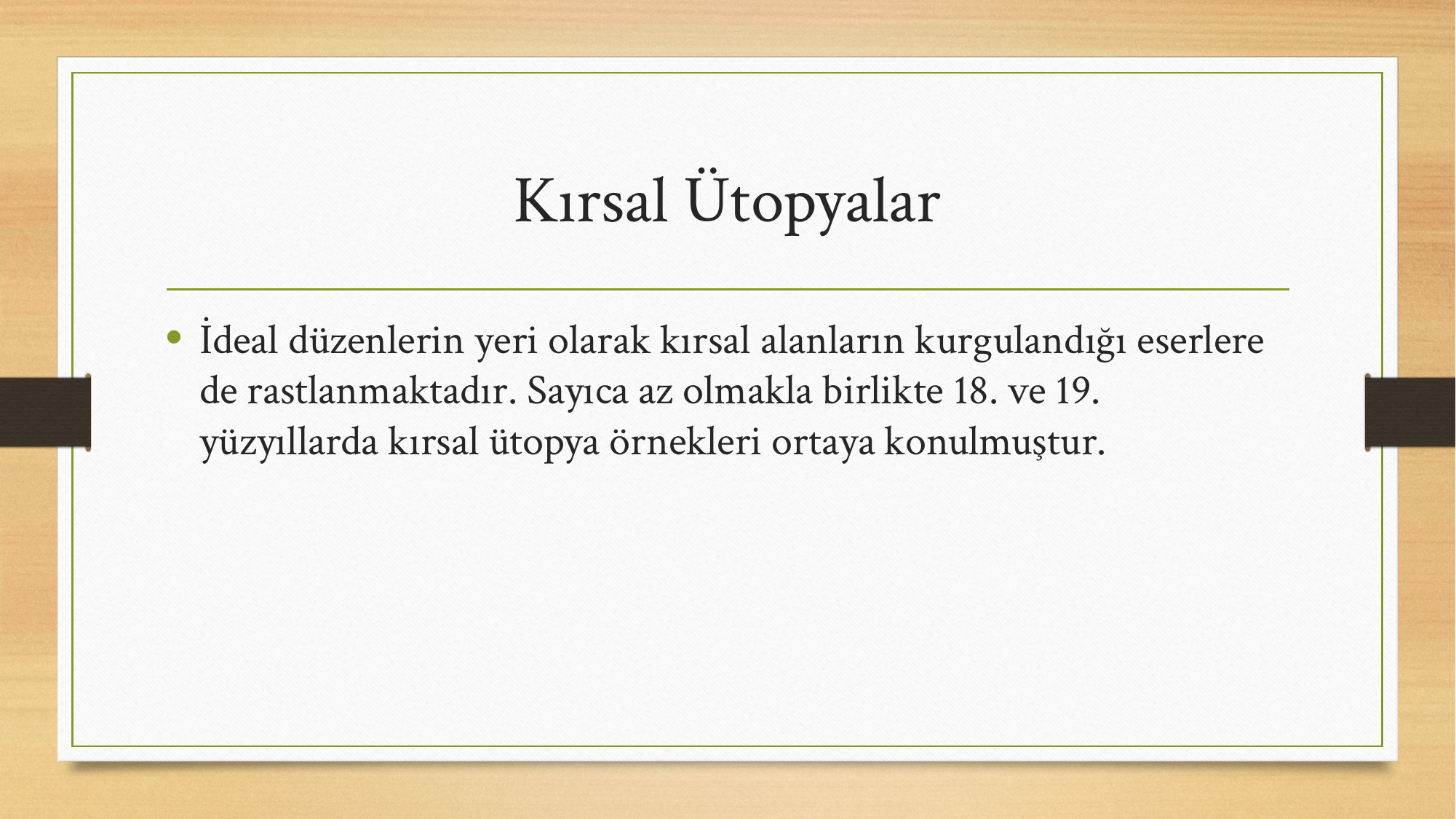

# Kırsal Ütopyalar
İdeal düzenlerin yeri olarak kırsal alanların kurgulandığı eserlere de rastlanmaktadır. Sayıca az olmakla birlikte 18. ve 19. yüzyıllarda kırsal ütopya örnekleri ortaya konulmuştur.